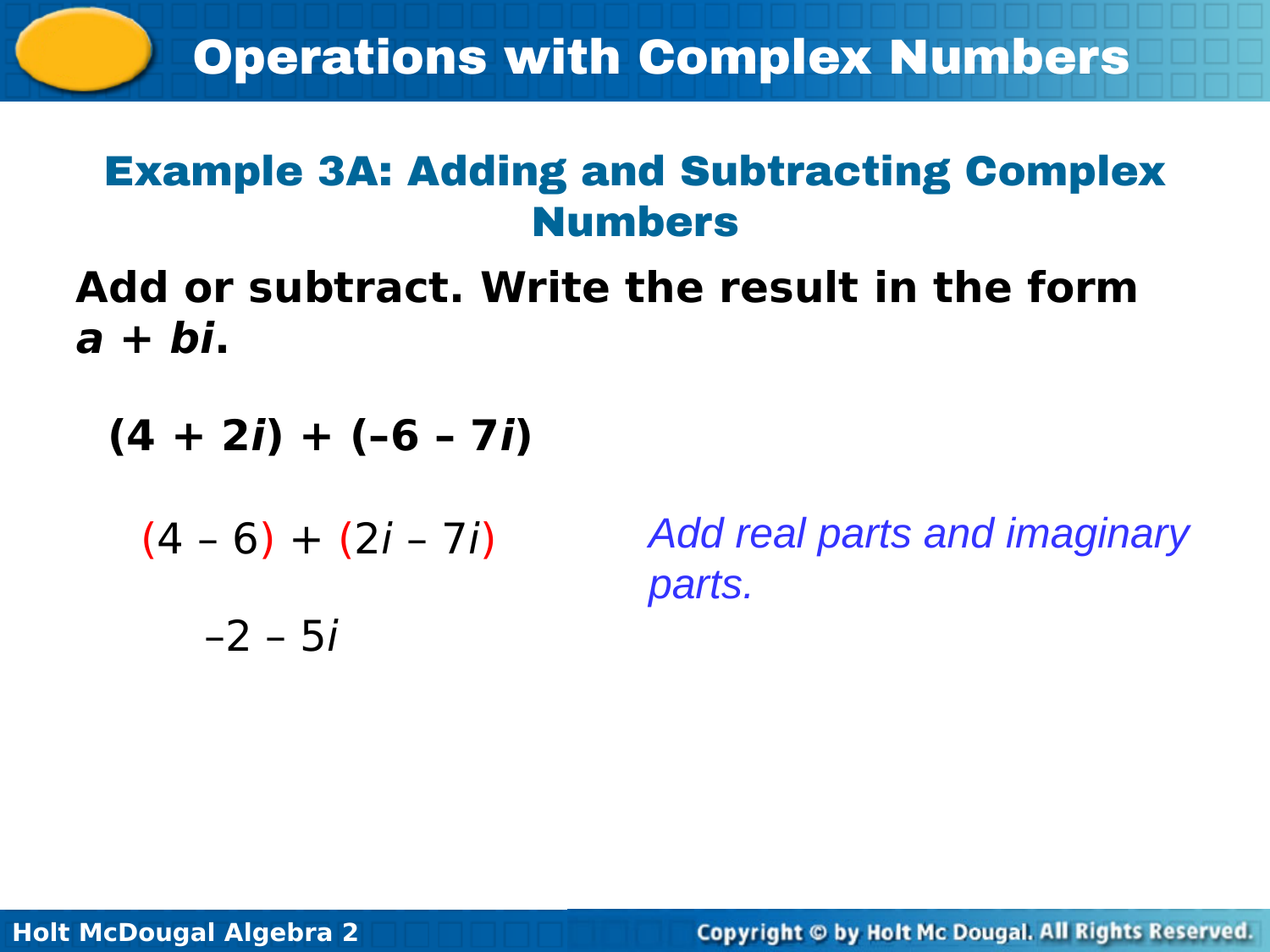

Example 3A: Adding and Subtracting Complex Numbers
Add or subtract. Write the result in the form a + bi.
(4 + 2i) + (–6 – 7i)
Add real parts and imaginary parts.
(4 – 6) + (2i – 7i)
–2 – 5i